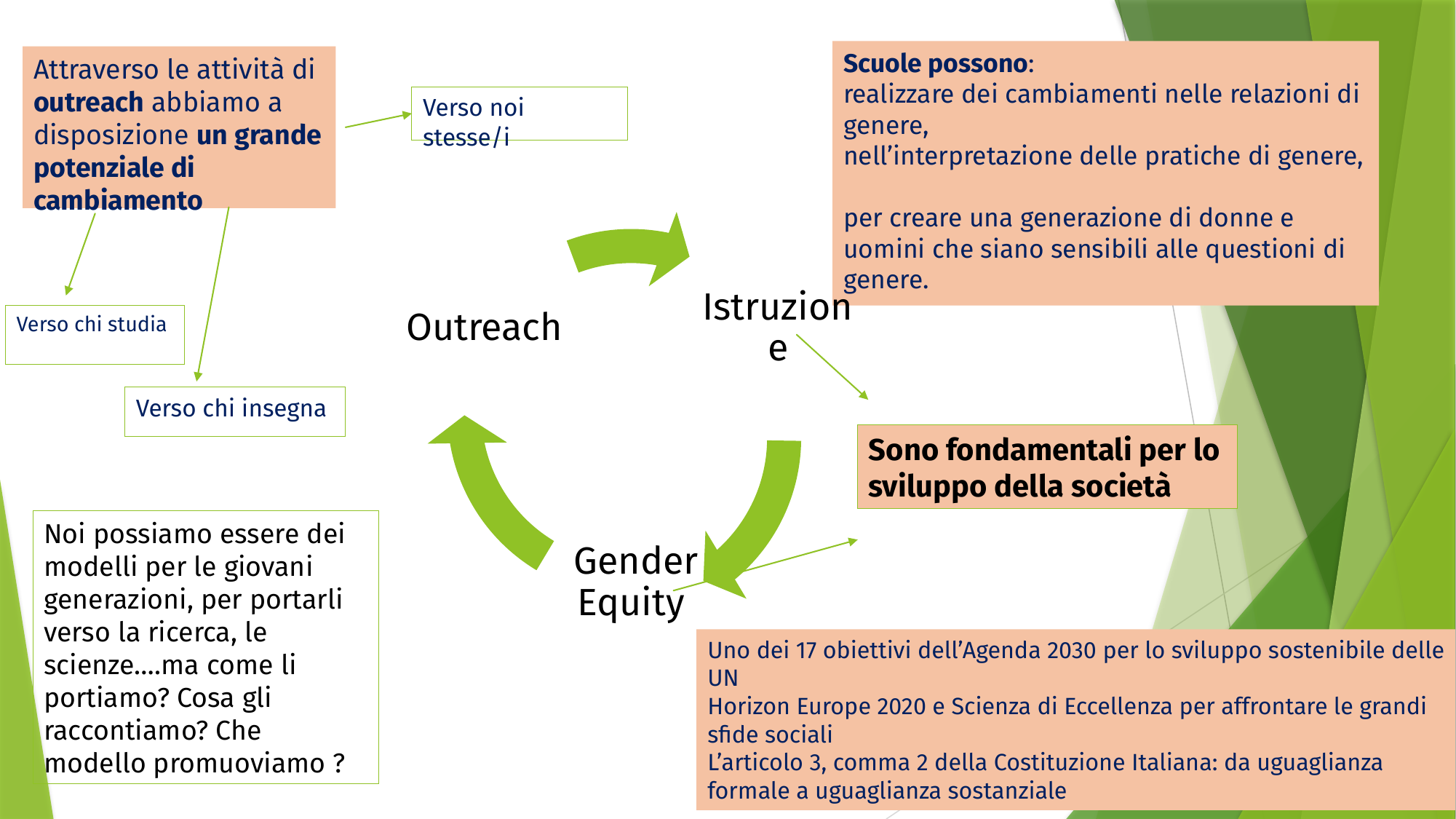

# Scuole possono: realizzare dei cambiamenti nelle relazioni di genere, nell’interpretazione delle pratiche di genere, per creare una generazione di donne e uomini che siano sensibili alle questioni di genere.
Attraverso le attività di outreach abbiamo a disposizione un grande potenziale di cambiamento
Verso noi stesse/i
Istruzione
 Gender Equity
Outreach
Verso chi studia
Verso chi insegna
Sono fondamentali per lo sviluppo della società
Noi possiamo essere dei modelli per le giovani generazioni, per portarli verso la ricerca, le scienze….ma come li portiamo? Cosa gli raccontiamo? Che modello promuoviamo ?
Uno dei 17 obiettivi dell’Agenda 2030 per lo sviluppo sostenibile delle UN
Horizon Europe 2020 e Scienza di Eccellenza per affrontare le grandi sfide sociali
L’articolo 3, comma 2 della Costituzione Italiana: da uguaglianza formale a uguaglianza sostanziale
4